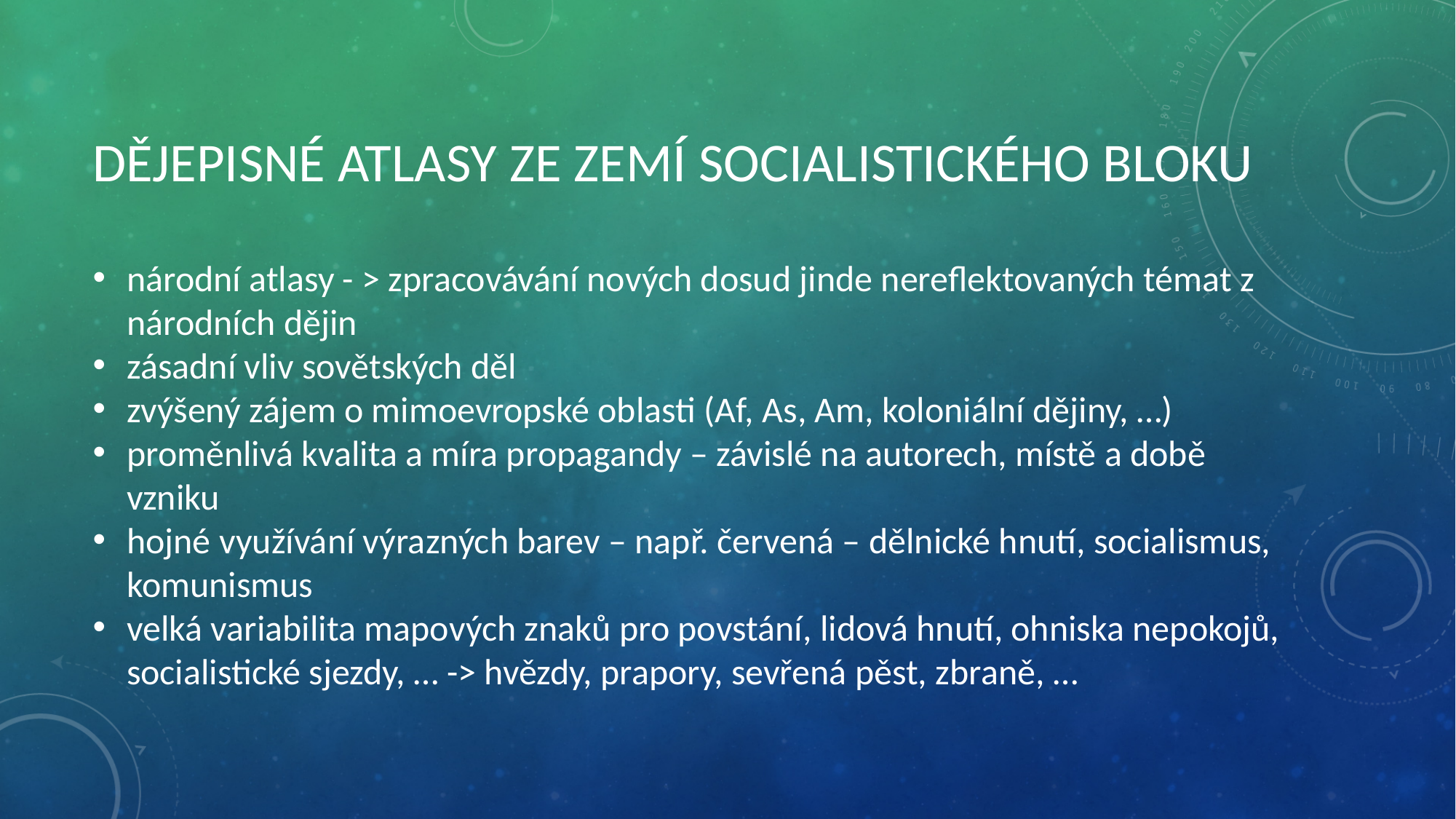

Dějepisné atlasy ze zemí socialistického bloku
národní atlasy - > zpracovávání nových dosud jinde nereflektovaných témat z národních dějin
zásadní vliv sovětských děl
zvýšený zájem o mimoevropské oblasti (Af, As, Am, koloniální dějiny, …)
proměnlivá kvalita a míra propagandy – závislé na autorech, místě a době vzniku
hojné využívání výrazných barev – např. červená – dělnické hnutí, socialismus, komunismus
velká variabilita mapových znaků pro povstání, lidová hnutí, ohniska nepokojů, socialistické sjezdy, … -> hvězdy, prapory, sevřená pěst, zbraně, …